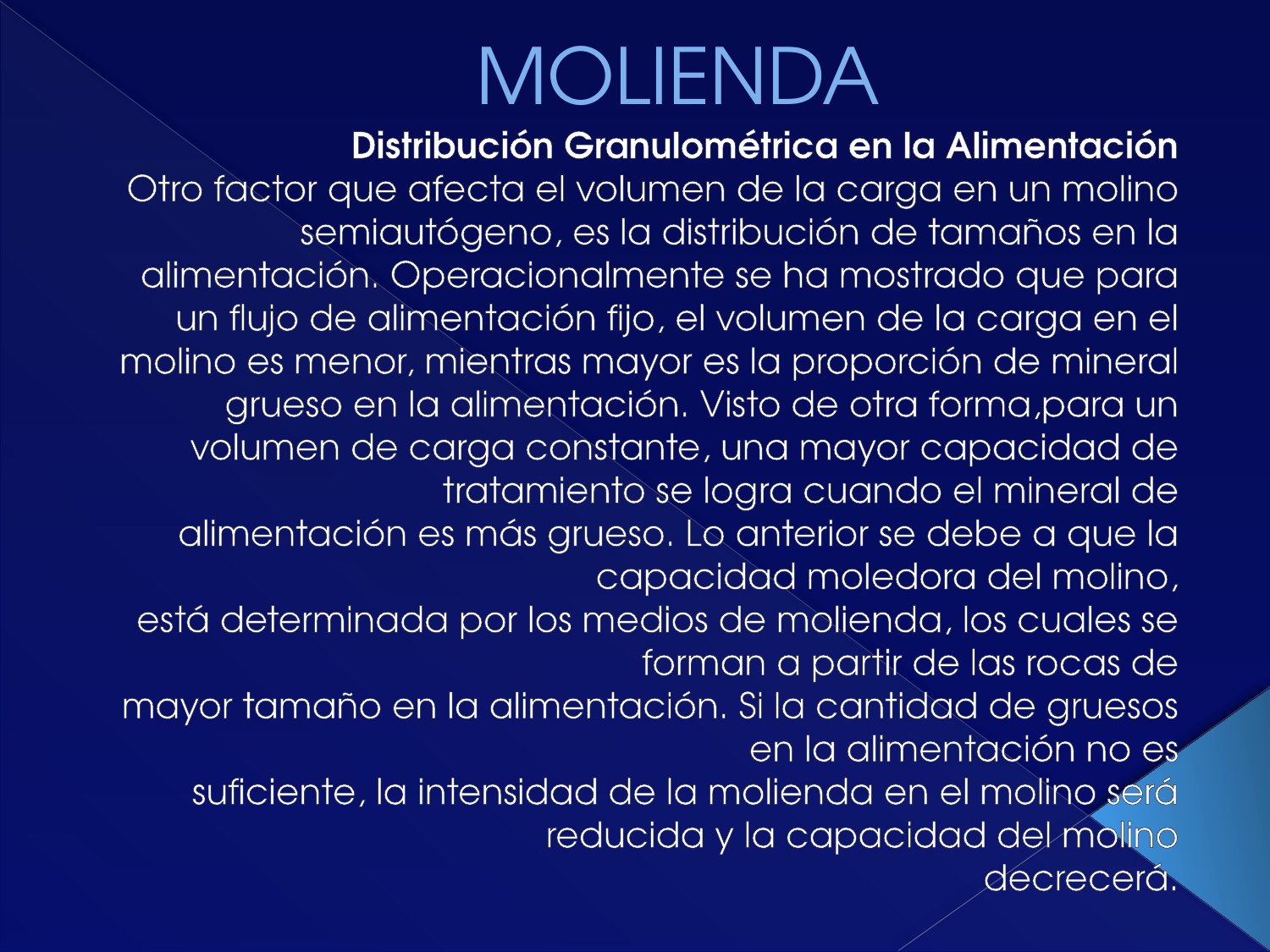

# MOLIENDA
Distribución Granulométrica en la Alimentación
Otro factor que afecta el volumen de la carga en un molino semiautógeno, es la distribución de tamaños en la alimentación. Operacionalmente se ha mostrado que para un flujo de alimentación fijo, el volumen de la carga en el molino es menor, mientras mayor es la proporción de mineral grueso en la alimentación. Visto de otra forma,para un volumen de carga constante, una mayor capacidad de tratamiento se logra cuando el mineral de
alimentación es más grueso. Lo anterior se debe a que la capacidad moledora del molino,
está determinada por los medios de molienda, los cuales se forman a partir de las rocas de
mayor tamaño en la alimentación. Si la cantidad de gruesos en la alimentación no es
suficiente, la intensidad de la molienda en el molino será reducida y la capacidad del molino
decrecerá.